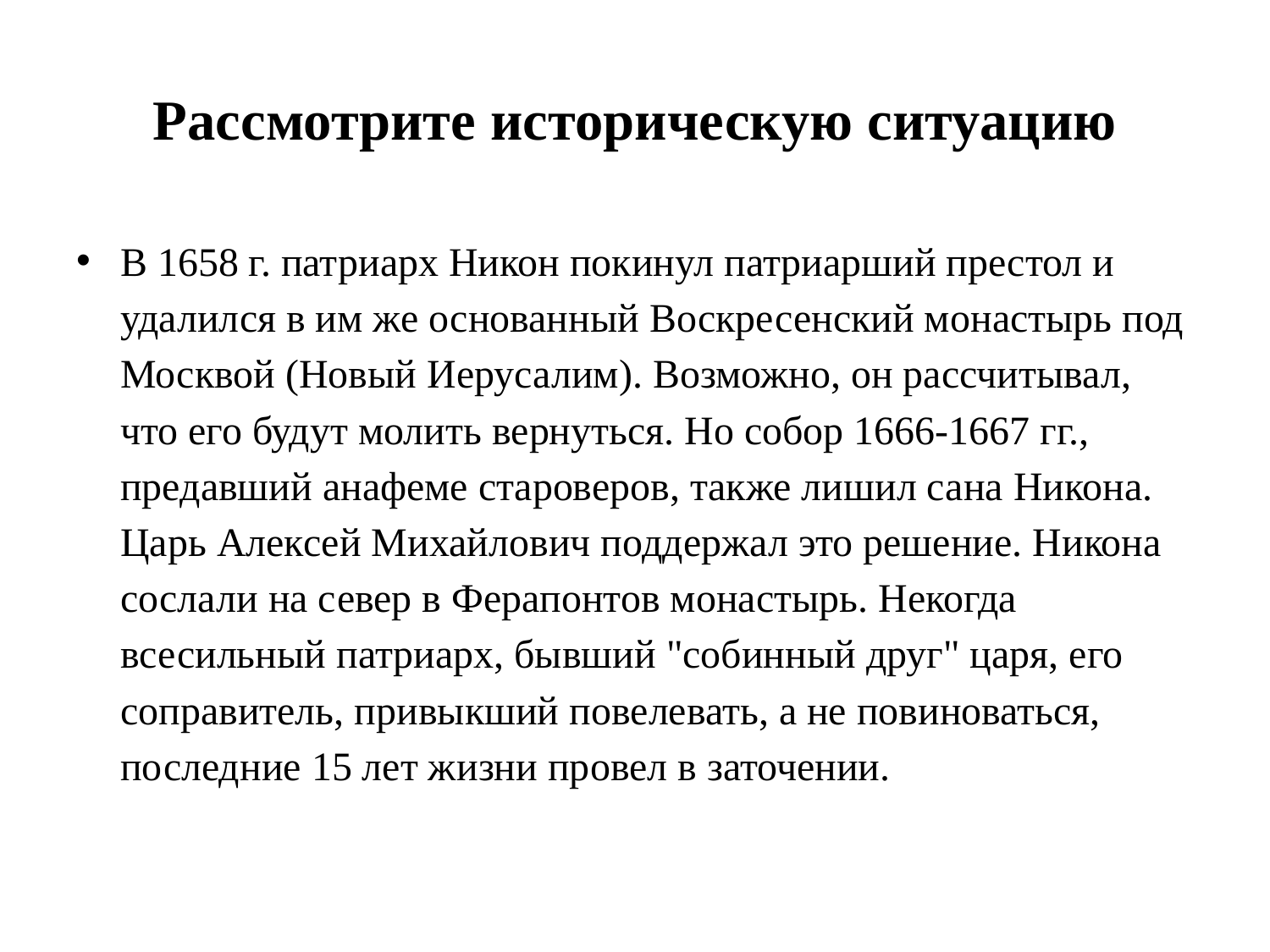

# Рассмотрите историческую ситуацию
В 1658 г. патриарх Никон покинул патриарший престол и удалился в им же основанный Воскресенский монастырь под Москвой (Новый Иерусалим). Возможно, он рассчитывал, что его будут молить вернуться. Но собор 1666-1667 гг., предавший анафеме староверов, также лишил сана Никона. Царь Алексей Михайлович поддержал это решение. Никона сослали на север в Ферапонтов монастырь. Некогда всесильный патриарх, бывший "собинный друг" царя, его соправитель, привыкший повелевать, а не повиноваться, последние 15 лет жизни провел в заточении.